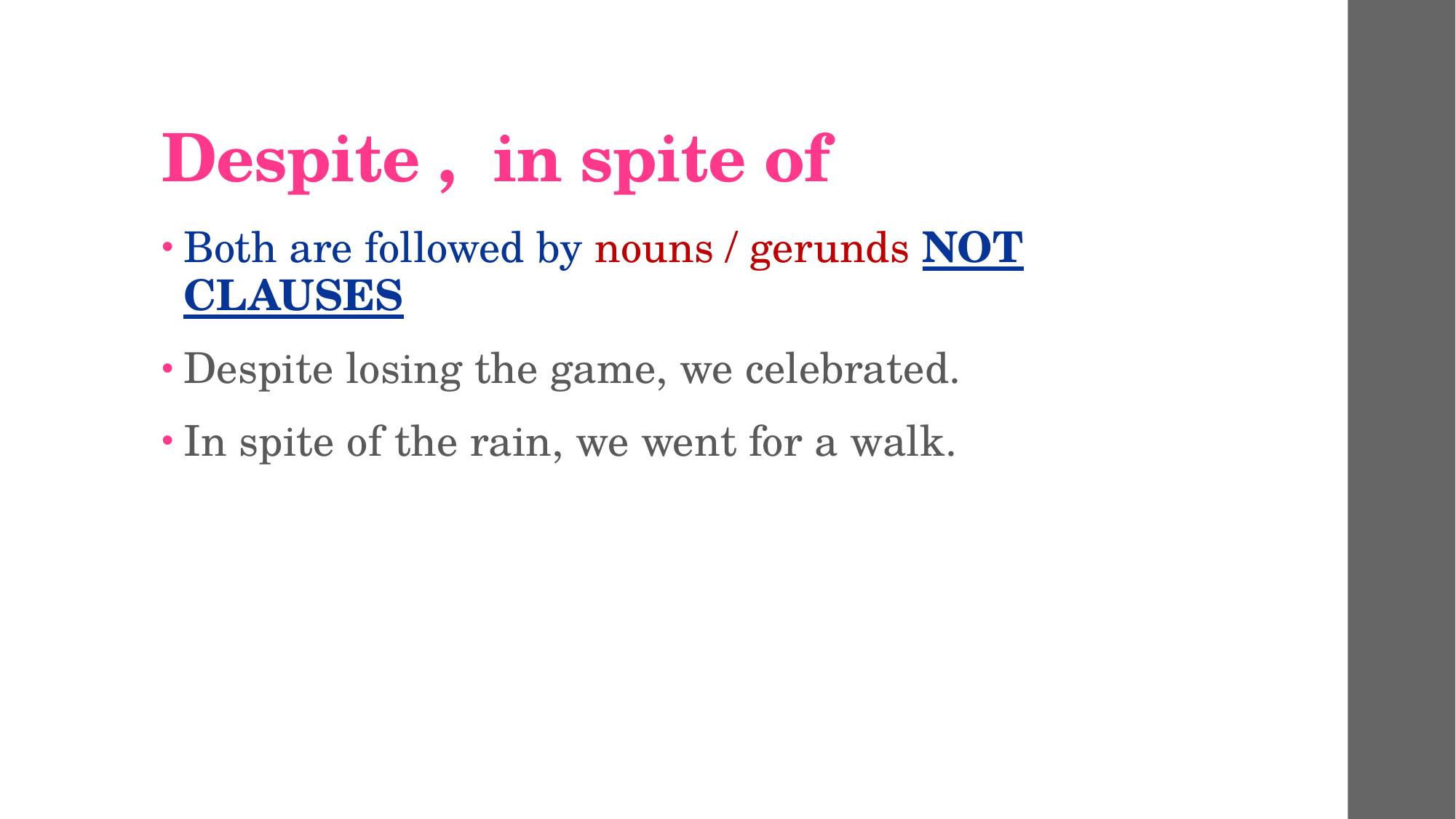

# Despite ,  in spite of
Both are followed by nouns / gerunds NOT CLAUSES
Despite losing the game, we celebrated.
In spite of the rain, we went for a walk.